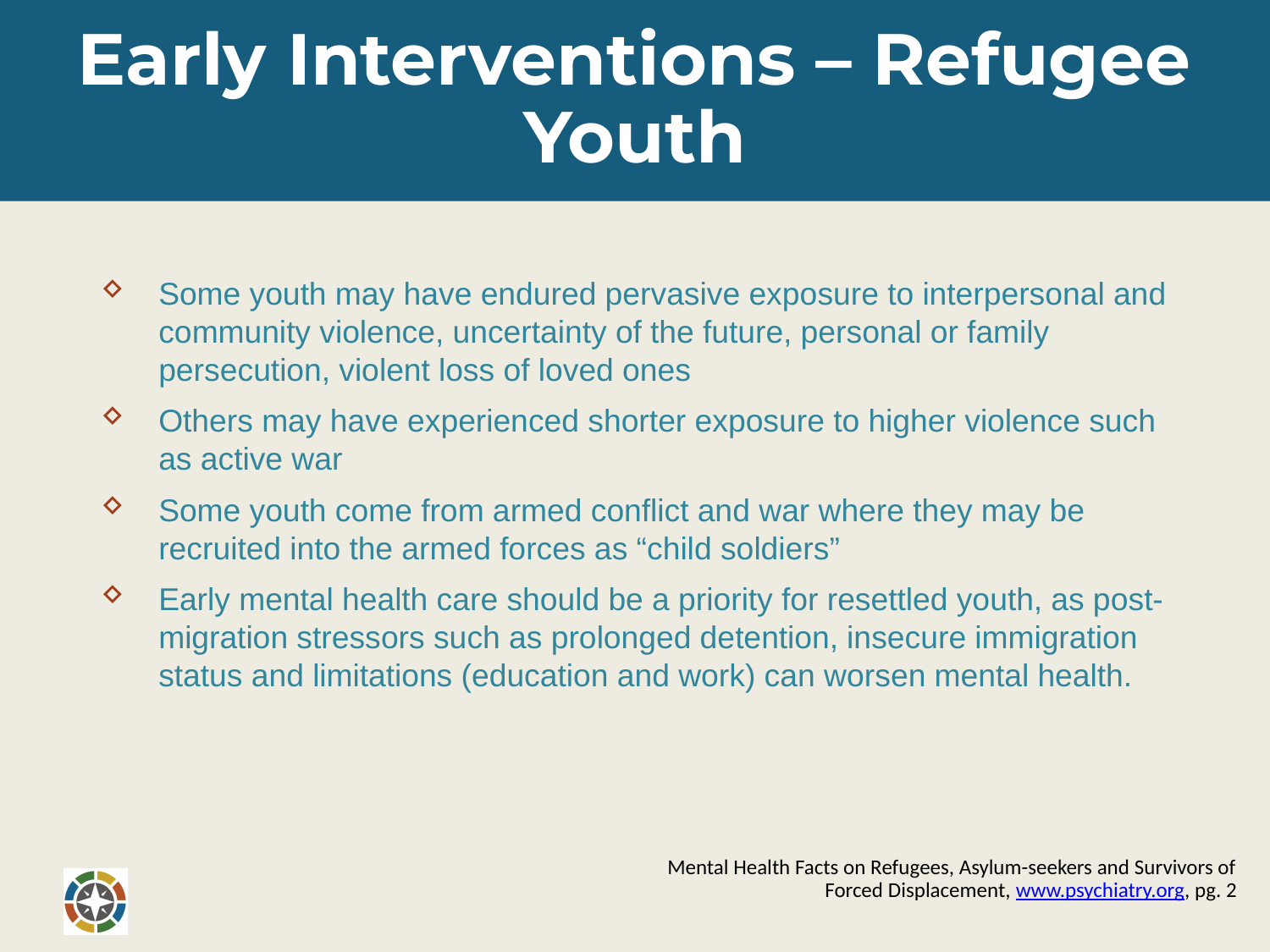

# Early Interventions – Refugee Youth
Some youth may have endured pervasive exposure to interpersonal and community violence, uncertainty of the future, personal or family persecution, violent loss of loved ones
Others may have experienced shorter exposure to higher violence such as active war
Some youth come from armed conflict and war where they may be recruited into the armed forces as “child soldiers”
Early mental health care should be a priority for resettled youth, as post-migration stressors such as prolonged detention, insecure immigration status and limitations (education and work) can worsen mental health.

Mental Health Facts on Refugees, Asylum-seekers and Survivors of Forced Displacement, www.psychiatry.org, pg. 2